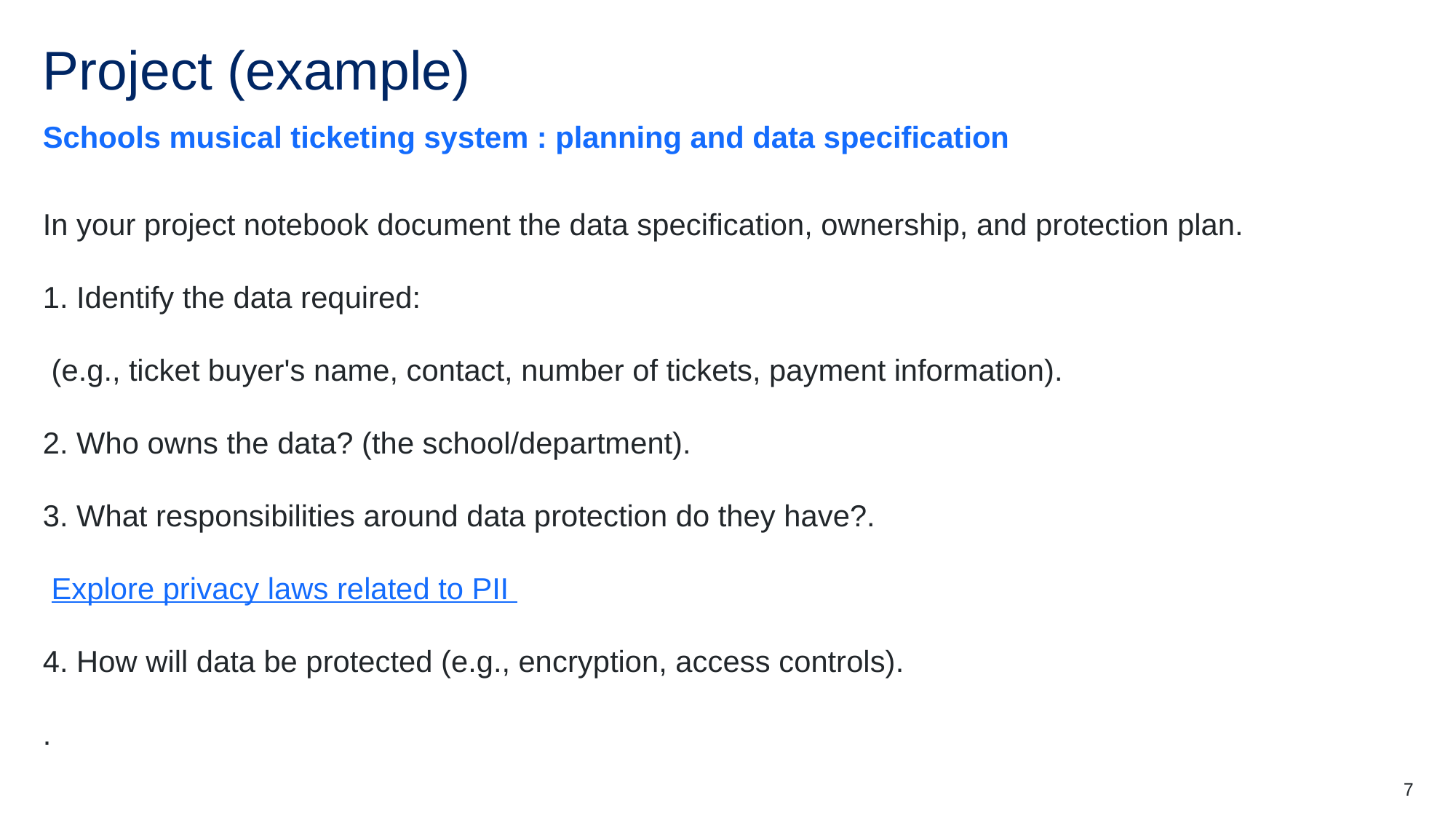

# Project (example)
Schools musical ticketing system : planning and data specification
In your project notebook document the data specification, ownership, and protection plan.
1. Identify the data required:
 (e.g., ticket buyer's name, contact, number of tickets, payment information).
2. Who owns the data? (the school/department).
3. What responsibilities around data protection do they have?.
 Explore privacy laws related to PII
4. How will data be protected (e.g., encryption, access controls).
.

7